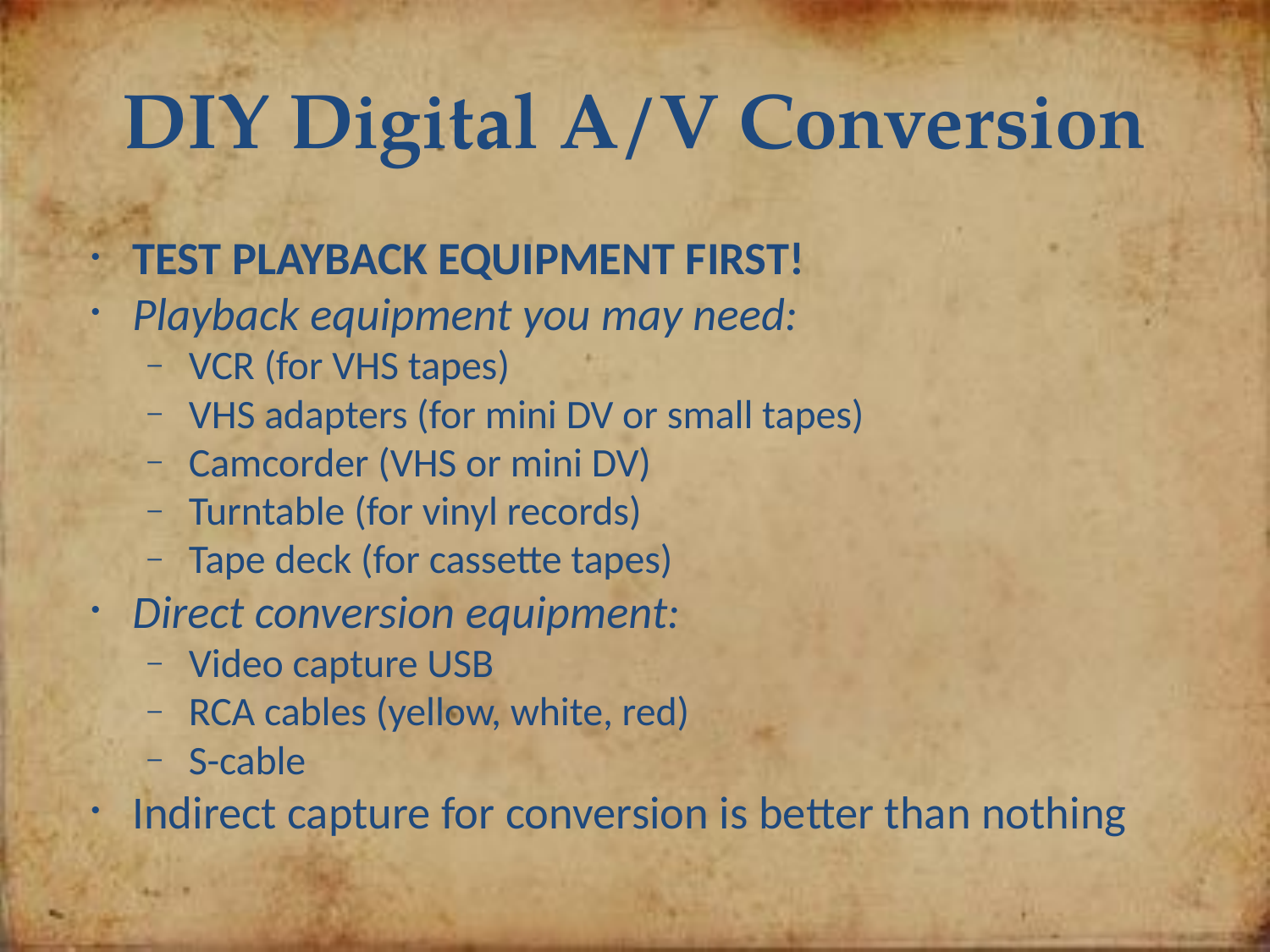

# DIY Digital A/V Conversion
TEST PLAYBACK EQUIPMENT FIRST!
Playback equipment you may need:
VCR (for VHS tapes)
VHS adapters (for mini DV or small tapes)
Camcorder (VHS or mini DV)
Turntable (for vinyl records)
Tape deck (for cassette tapes)
Direct conversion equipment:
Video capture USB
RCA cables (yellow, white, red)
S-cable
Indirect capture for conversion is better than nothing